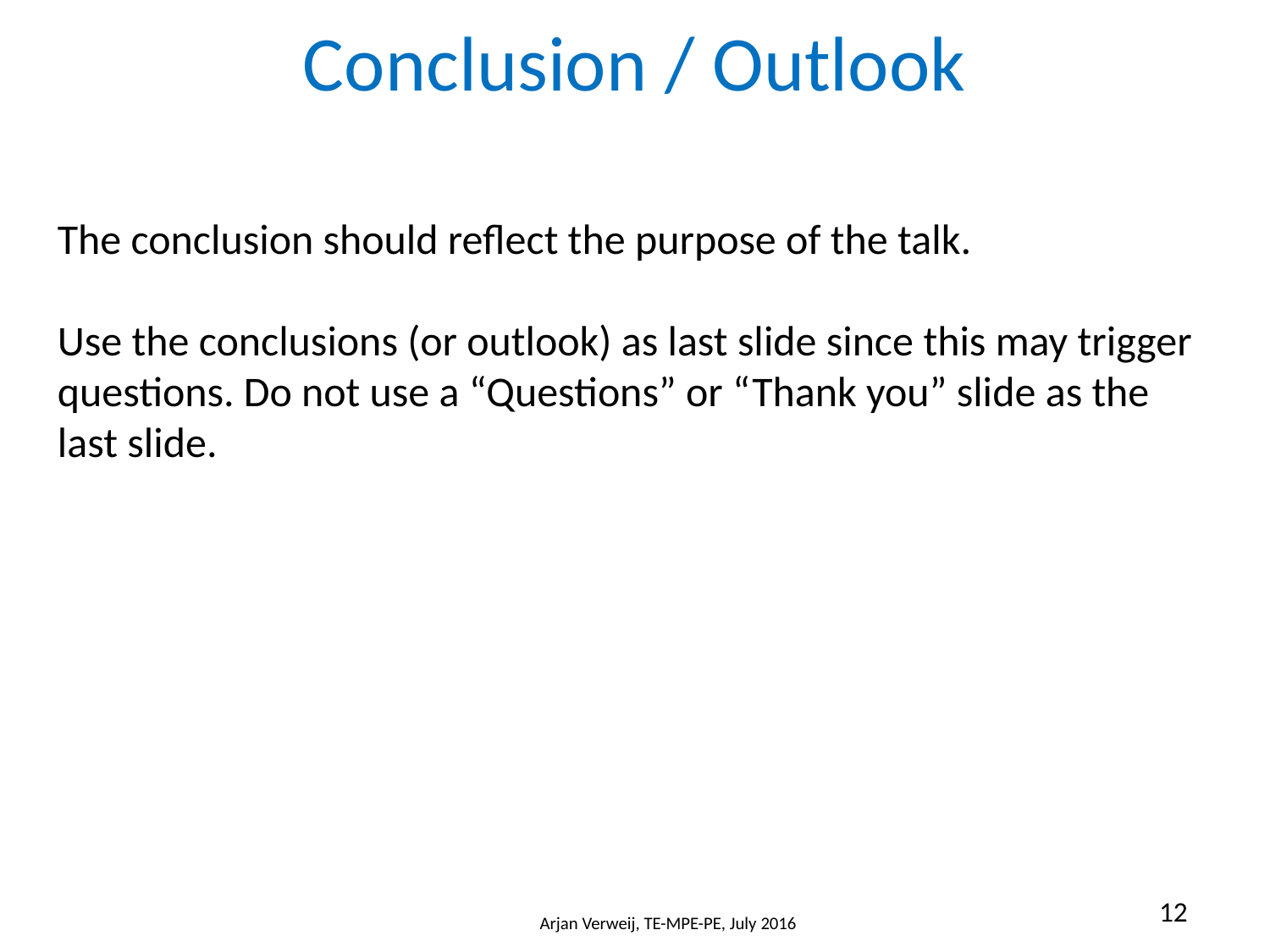

Conclusion / Outlook
The conclusion should reflect the purpose of the talk.

Use the conclusions (or outlook) as last slide since this may trigger questions. Do not use a “Questions” or “Thank you” slide as the last slide.
12
Arjan Verweij, TE-MPE-PE, July 2016